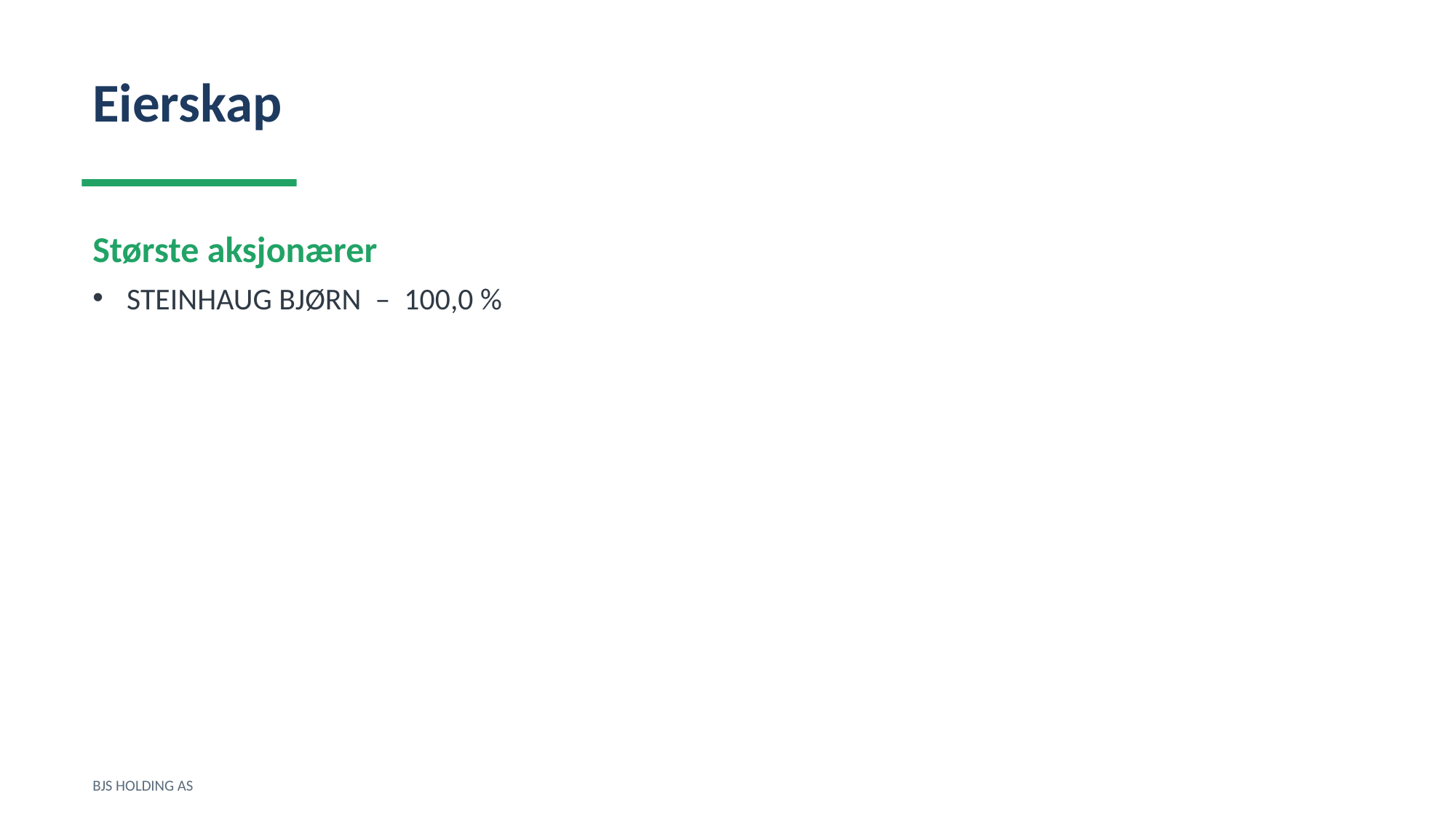

Eierskap

Største aksjonærer
STEINHAUG BJØRN  –  100,0 %
BJS HOLDING AS